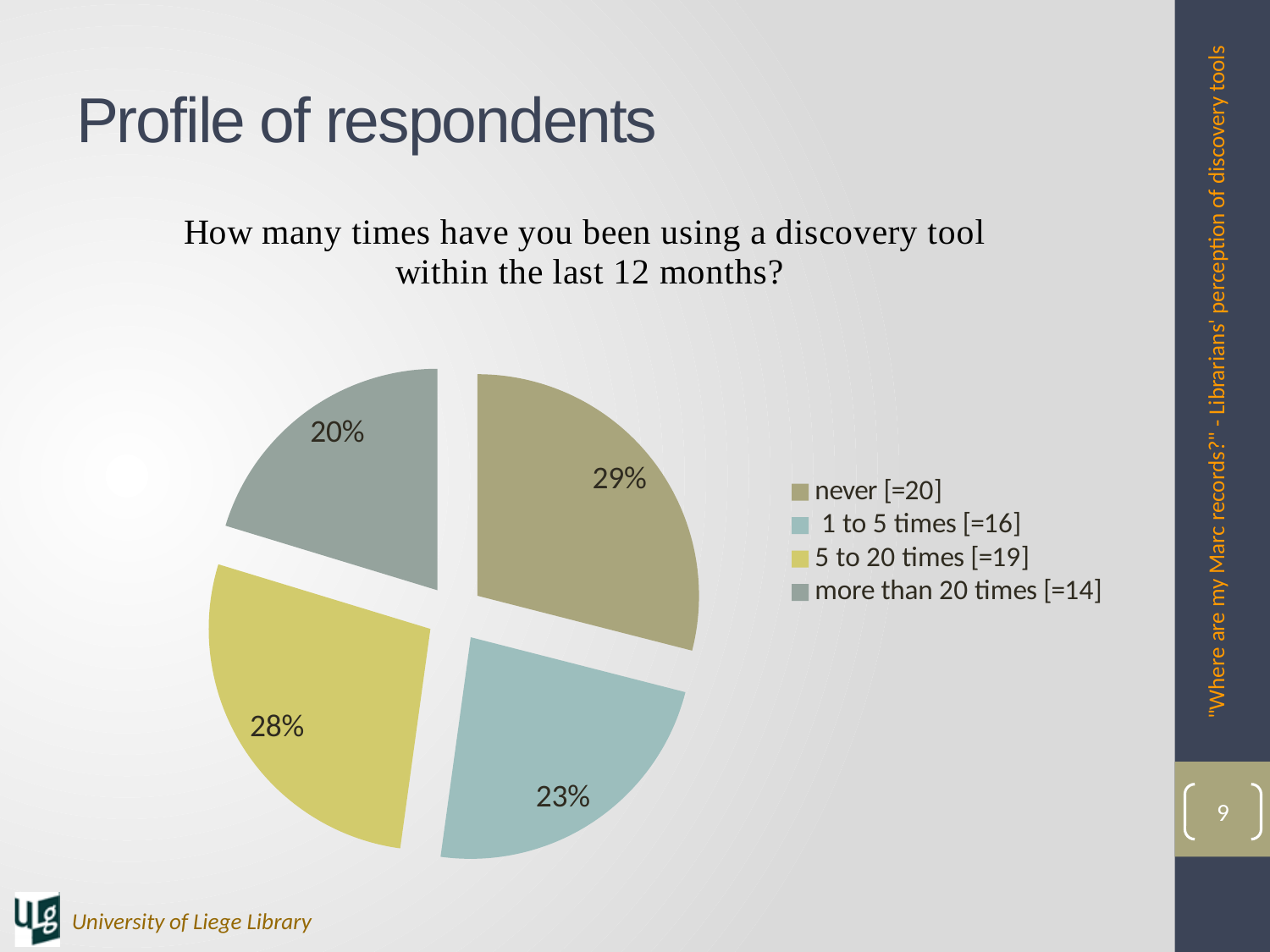

# Profile of respondents

### Chart

| Category | How many times have you been using a discovery tool within the last 12 months? |
|---|---|
| never [=20] | 20.0 |
|  1 to 5 times [=16] | 16.0 |
| 5 to 20 times [=19] | 19.0 |
| more than 20 times [=14] | 14.0 |
"Where are my Marc records?" - Librarians' perception of discovery tools
9